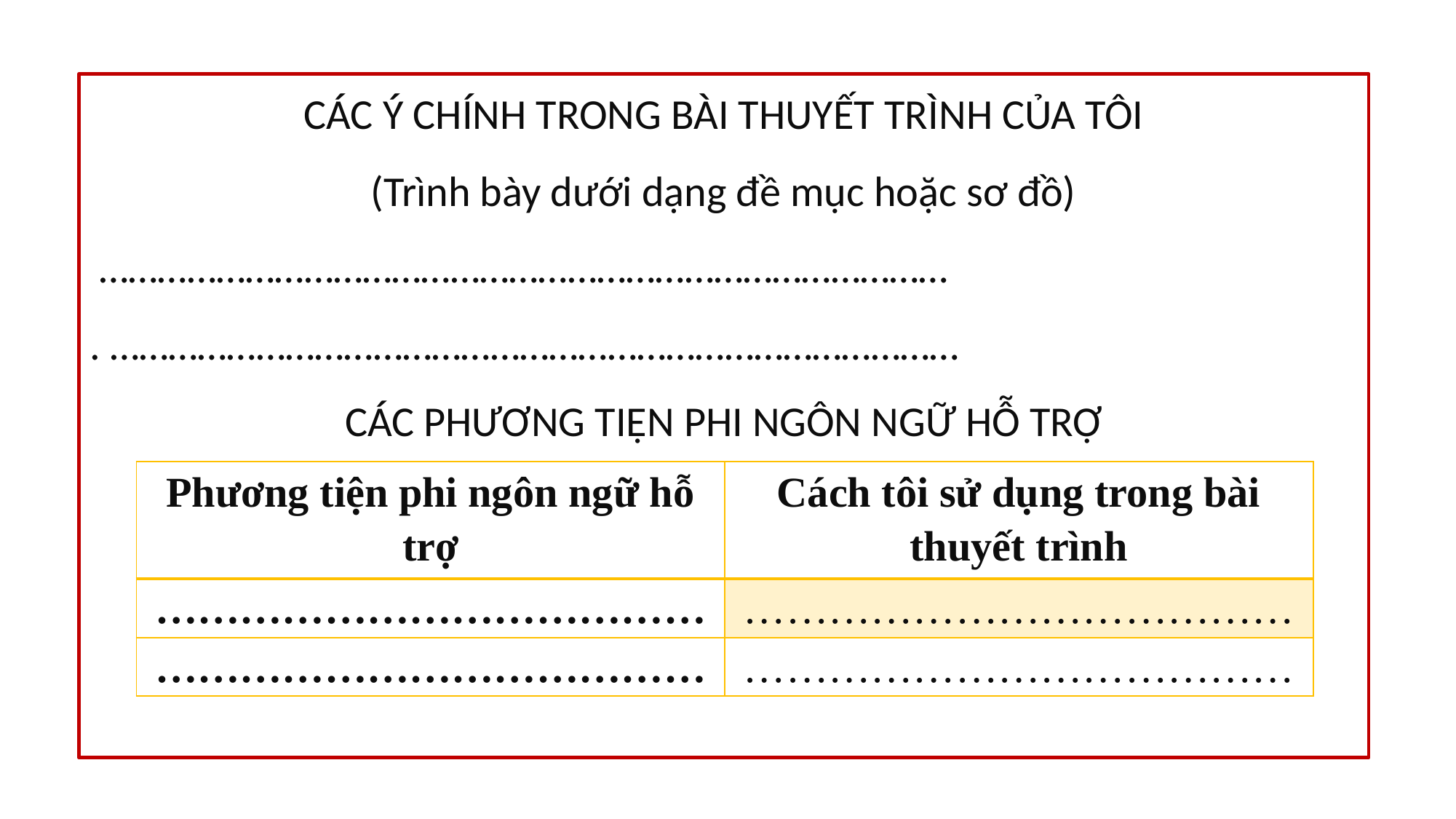

CÁC Ý CHÍNH TRONG BÀI THUYẾT TRÌNH CỦA TÔI
(Trình bày dưới dạng đề mục hoặc sơ đồ)
 ……………………………………………………………………………
. ……………………………………………………………………………
CÁC PHƯƠNG TIỆN PHI NGÔN NGỮ HỖ TRỢ

| Phương tiện phi ngôn ngữ hỗ trợ | Cách tôi sử dụng trong bài thuyết trình |
| --- | --- |
| ………………………………… | ………………………………… |
| ………………………………… | ………………………………… |